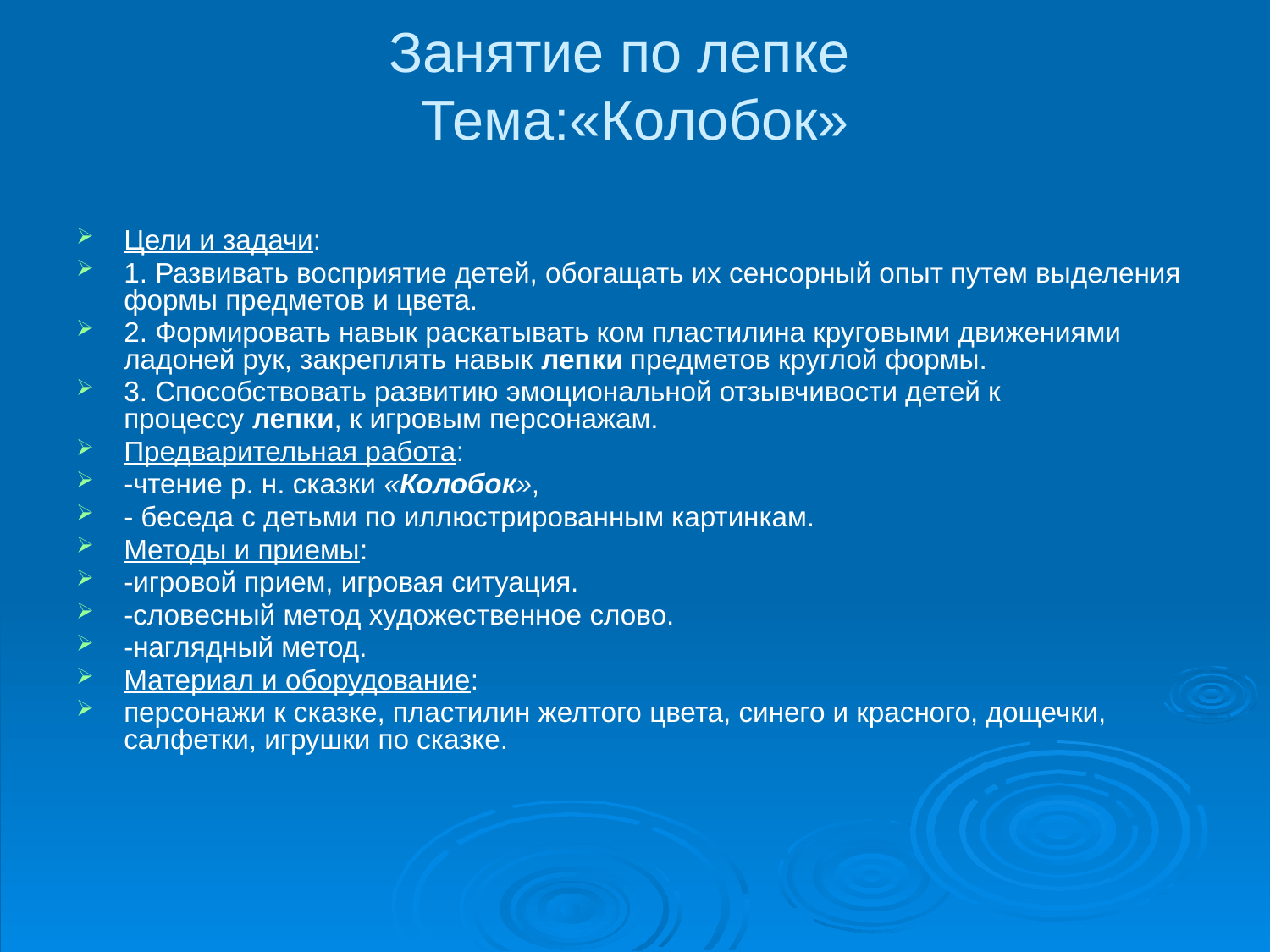

# Занятие по лепке Тема:«Колобок»
Цели и задачи:
1. Развивать восприятие детей, обогащать их сенсорный опыт путем выделения формы предметов и цвета.
2. Формировать навык раскатывать ком пластилина круговыми движениями ладоней рук, закреплять навык лепки предметов круглой формы.
3. Способствовать развитию эмоциональной отзывчивости детей к процессу лепки, к игровым персонажам.
Предварительная работа:
-чтение р. н. сказки «Колобок»,
- беседа с детьми по иллюстрированным картинкам.
Методы и приемы:
-игровой прием, игровая ситуация.
-словесный метод художественное слово.
-наглядный метод.
Материал и оборудование:
персонажи к сказке, пластилин желтого цвета, синего и красного, дощечки, салфетки, игрушки по сказке.